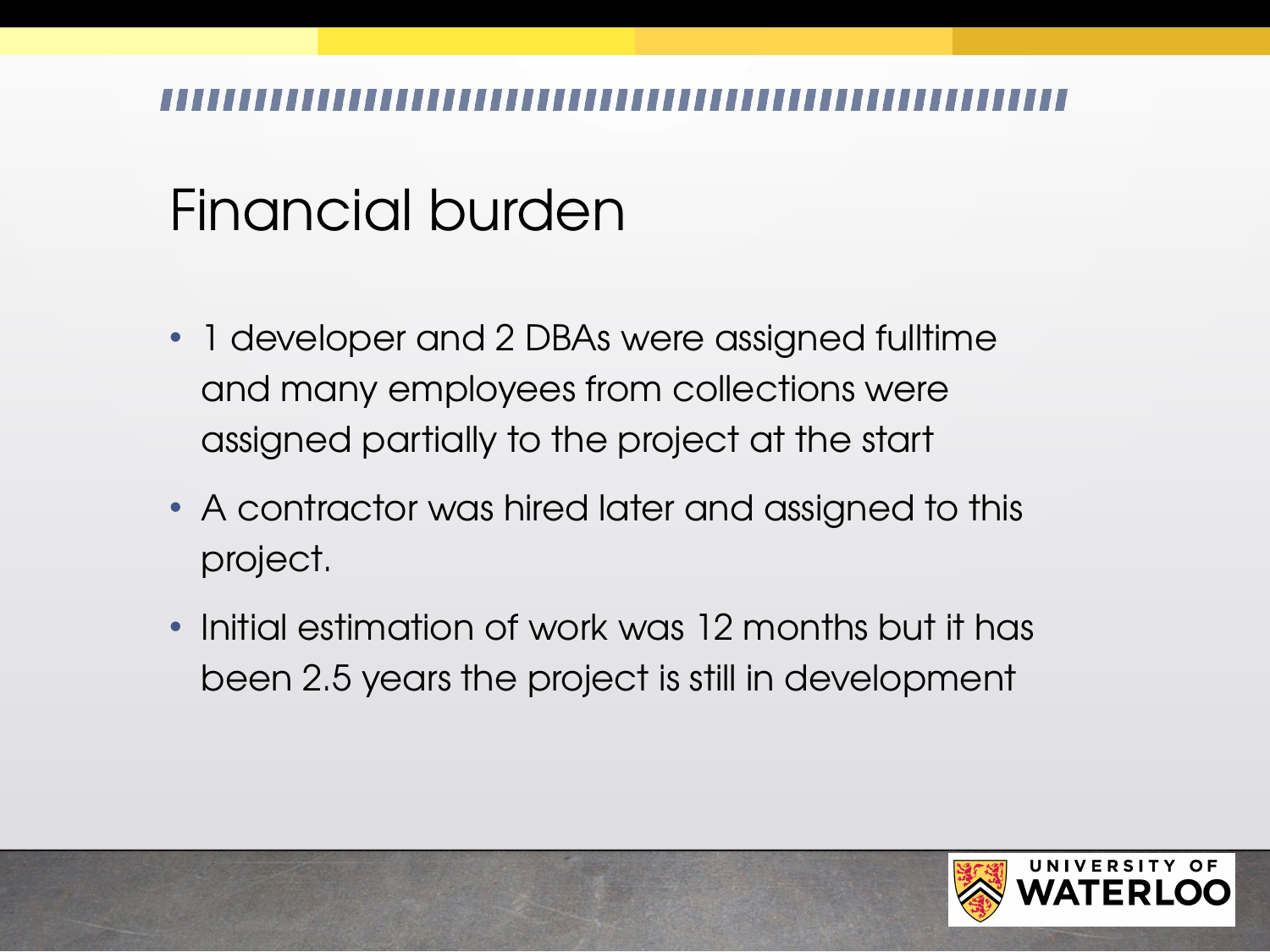

# Financial burden
1 developer and 2 DBAs were assigned fulltime and many employees from collections were assigned partially to the project at the start
A contractor was hired later and assigned to this project.
Initial estimation of work was 12 months but it has been 2.5 years the project is still in development